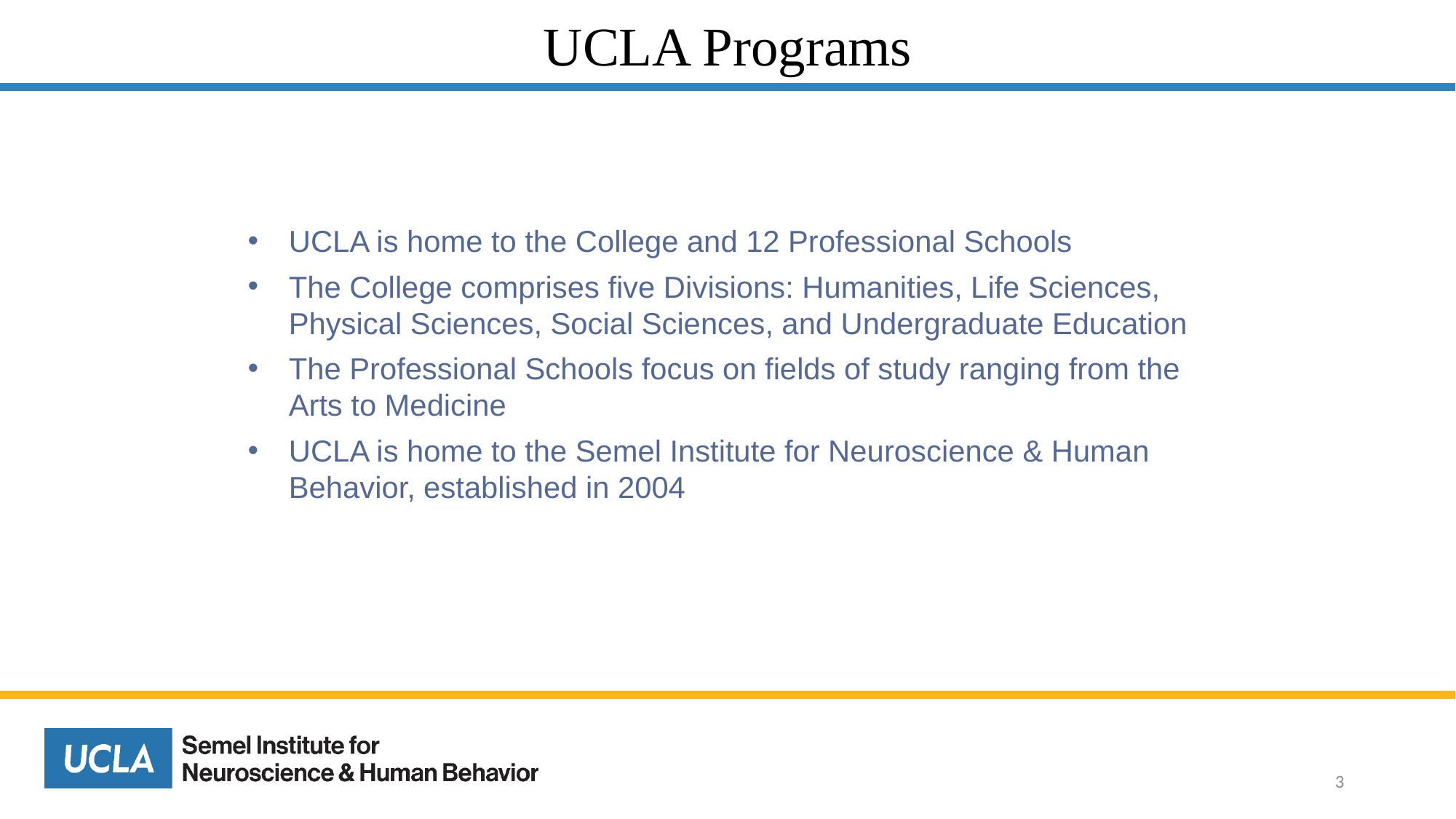

UCLA Programs
UCLA is home to the College and 12 Professional Schools
The College comprises five Divisions: Humanities, Life Sciences, Physical Sciences, Social Sciences, and Undergraduate Education
The Professional Schools focus on fields of study ranging from the Arts to Medicine
UCLA is home to the Semel Institute for Neuroscience & Human Behavior, established in 2004

3